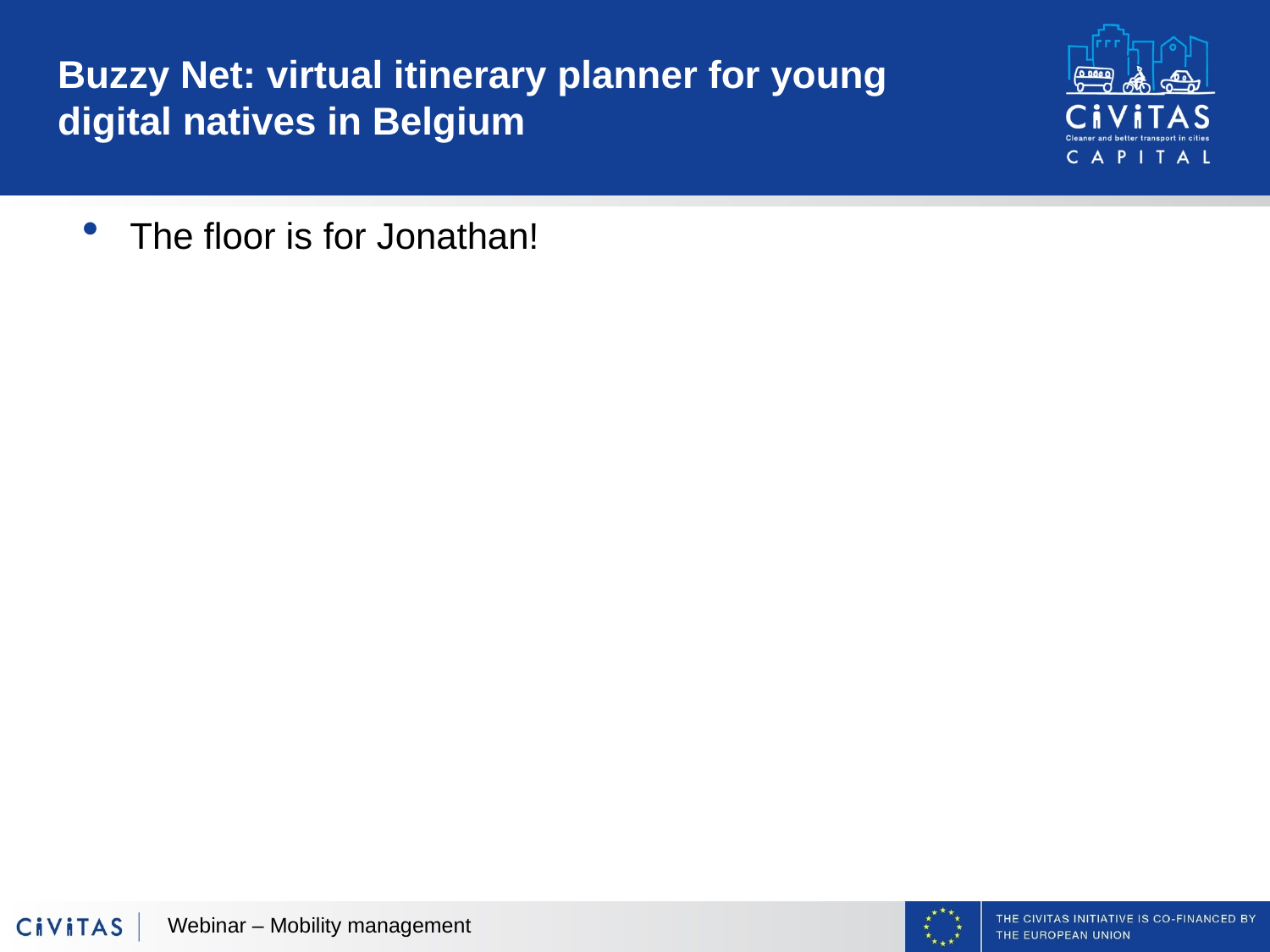

# Buzzy Net: virtual itinerary planner for young digital natives in Belgium
The floor is for Jonathan!
Webinar – Mobility management